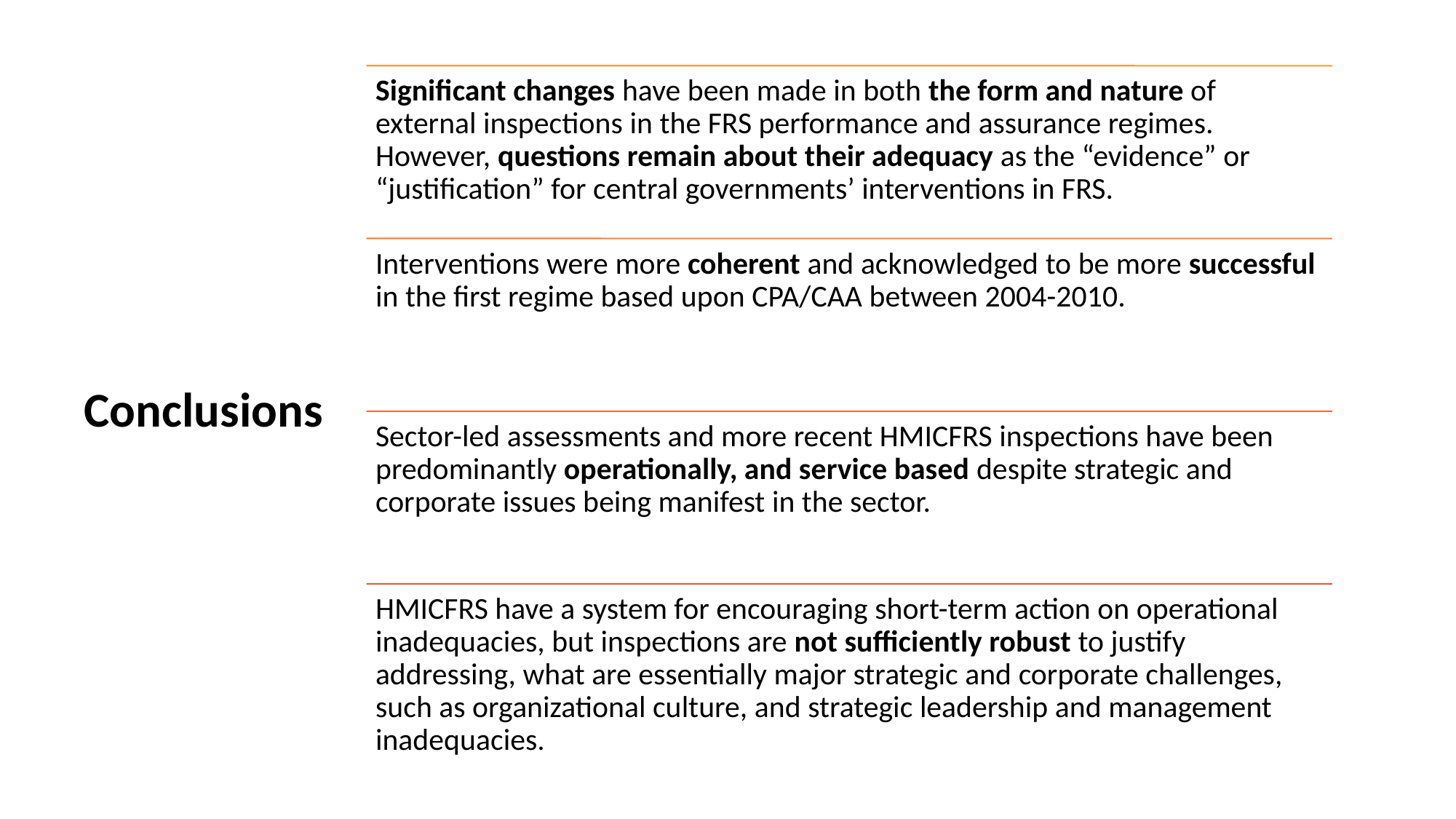

# Conclusions
Significant changes have been made in both the form and nature of external inspections in the FRS performance and assurance regimes. However, questions remain about their adequacy as the “evidence” or “justification” for central governments’ interventions in FRS.
Interventions were more coherent and acknowledged to be more successful in the first regime based upon CPA/CAA between 2004-2010.
Sector-led assessments and more recent HMICFRS inspections have been predominantly operationally, and service based despite strategic and corporate issues being manifest in the sector.
HMICFRS have a system for encouraging short-term action on operational inadequacies, but inspections are not sufficiently robust to justify addressing, what are essentially major strategic and corporate challenges, such as organizational culture, and strategic leadership and management inadequacies.